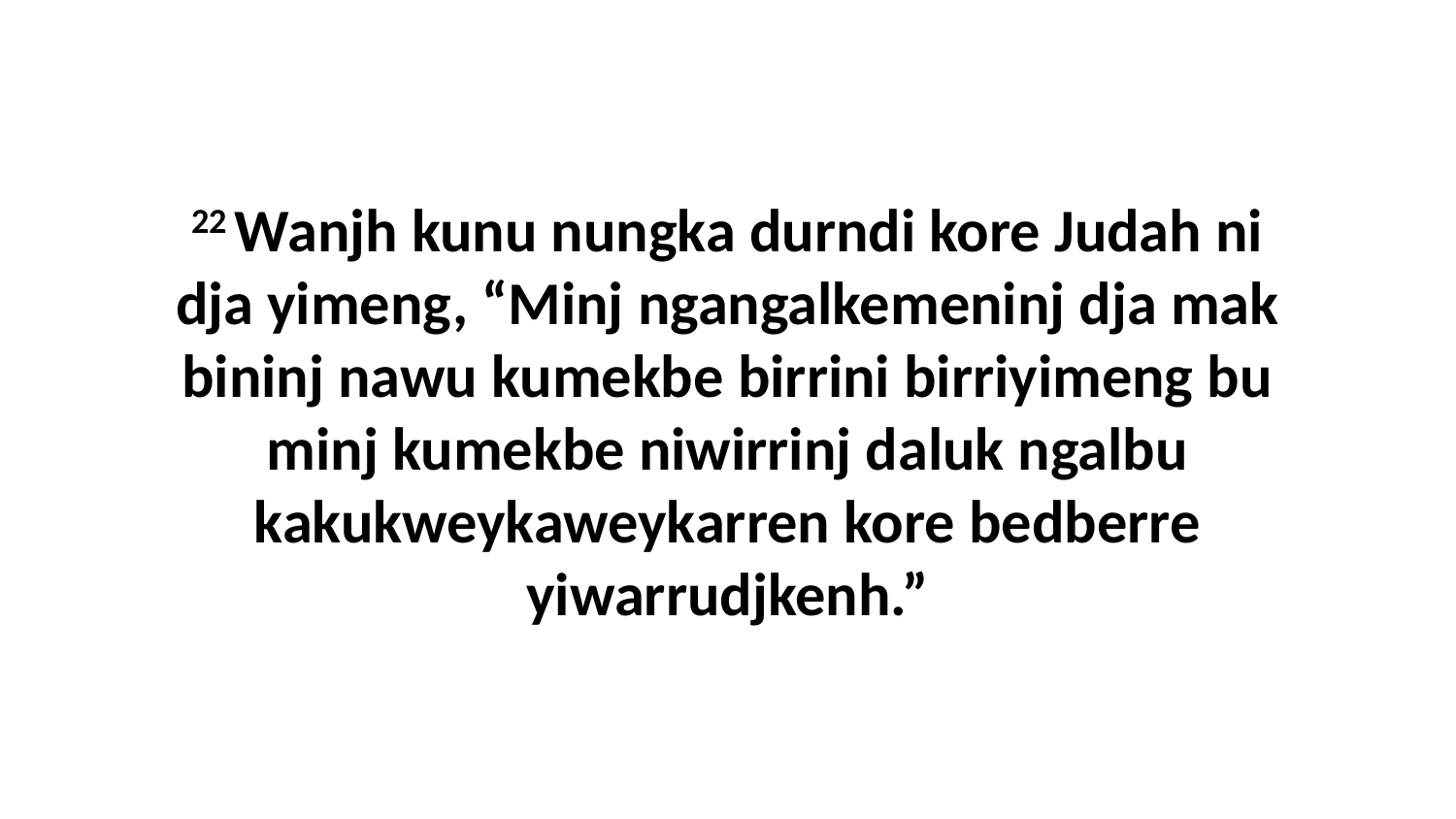

22 Wanjh kunu nungka durndi kore Judah ni dja yimeng, “Minj ngangalkemeninj dja mak bininj nawu kumekbe birrini birriyimeng bu minj kumekbe niwirrinj daluk ngalbu kakukweykaweykarren kore bedberre yiwarrudjkenh.”